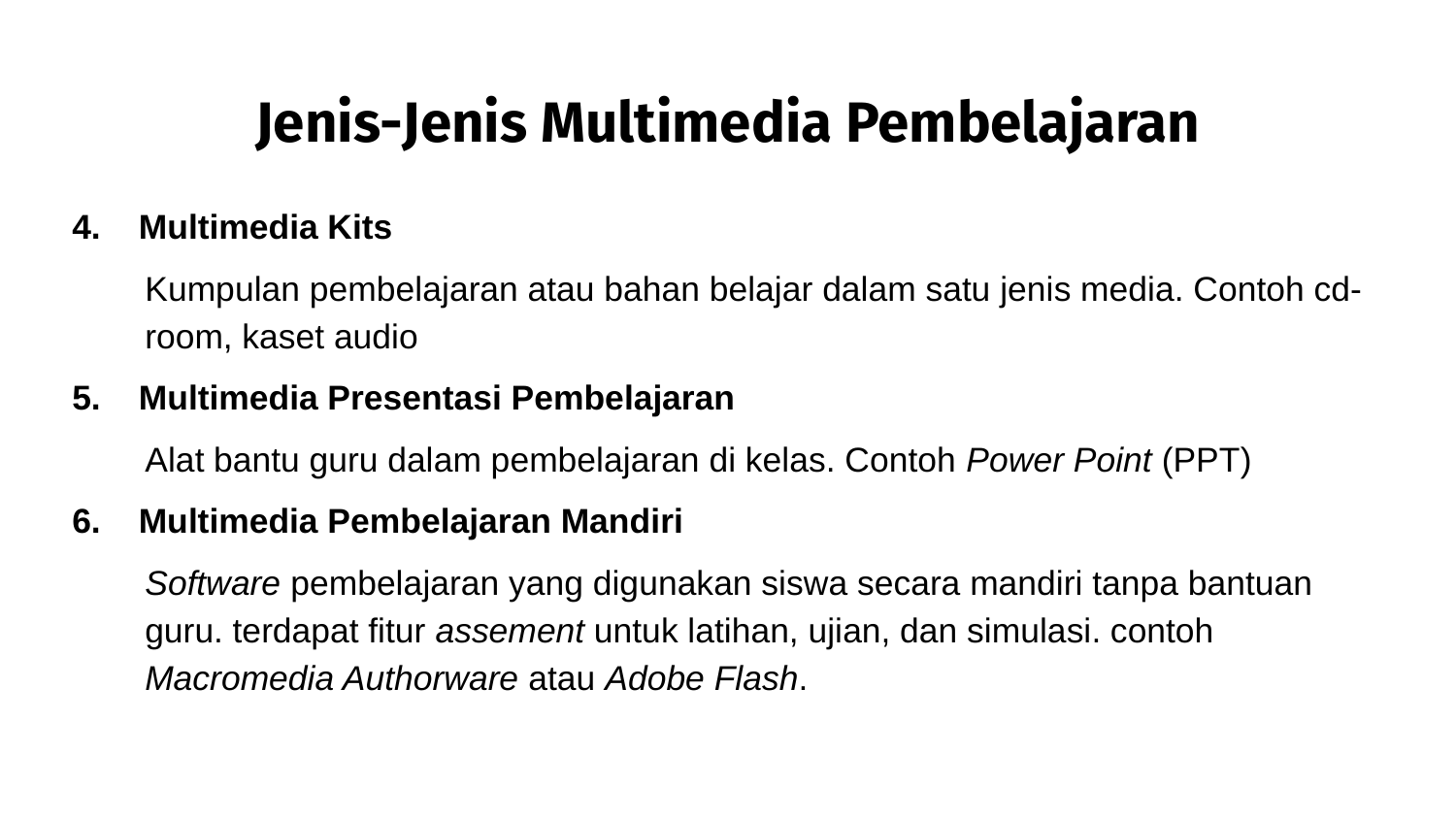

# Jenis-Jenis Multimedia Pembelajaran

4.    Multimedia Kits
Kumpulan pembelajaran atau bahan belajar dalam satu jenis media. Contoh cd-room, kaset audio
5.    Multimedia Presentasi Pembelajaran
Alat bantu guru dalam pembelajaran di kelas. Contoh Power Point (PPT)
6.    Multimedia Pembelajaran Mandiri
Software pembelajaran yang digunakan siswa secara mandiri tanpa bantuan guru. terdapat fitur assement untuk latihan, ujian, dan simulasi. contoh Macromedia Authorware atau Adobe Flash.